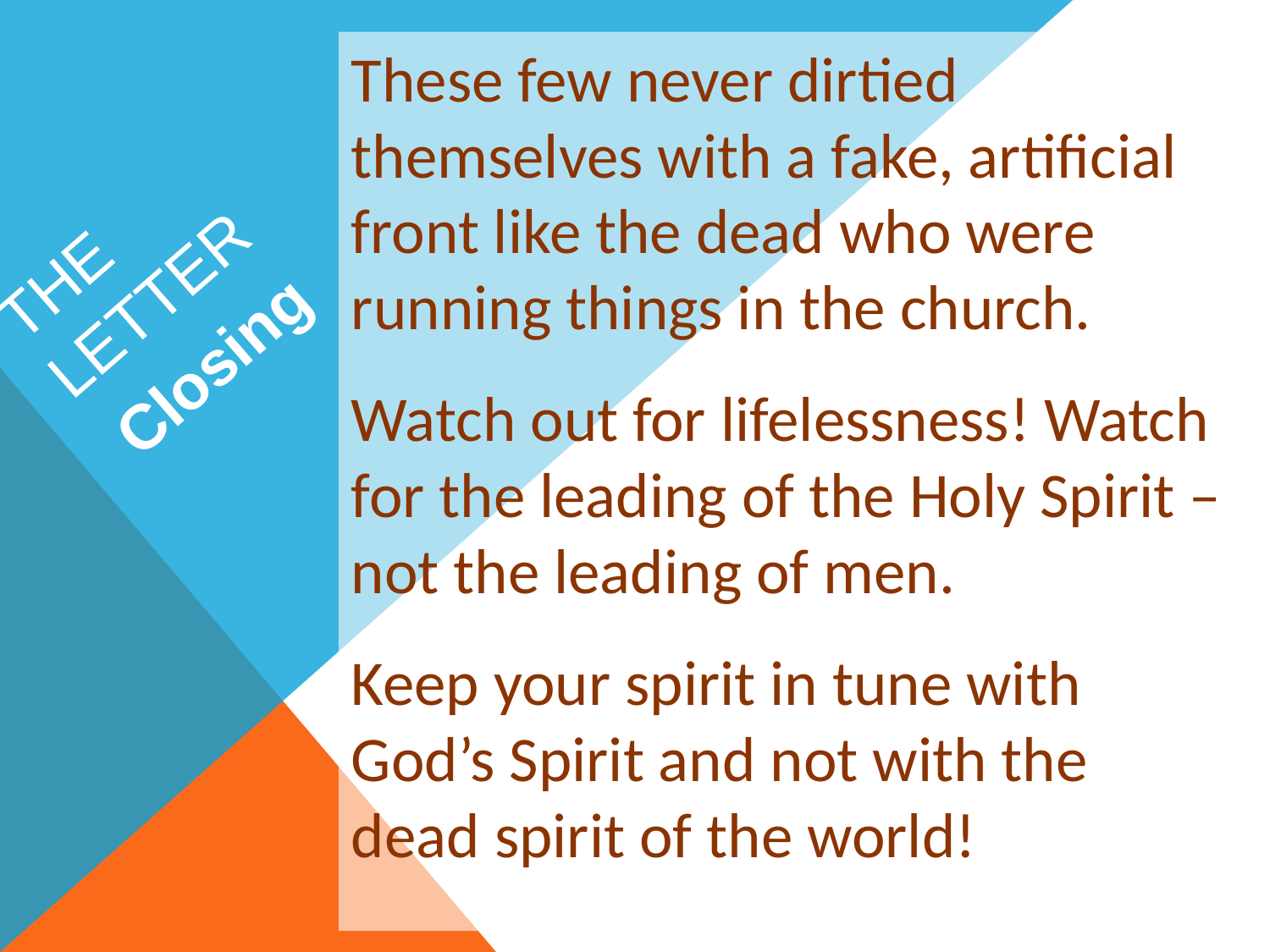

These few never dirtied themselves with a fake, artificial front like the dead who were running things in the church.
Watch out for lifelessness! Watch for the leading of the Holy Spirit – not the leading of men.
Keep your spirit in tune with God’s Spirit and not with the dead spirit of the world!
# The Letter
Closing